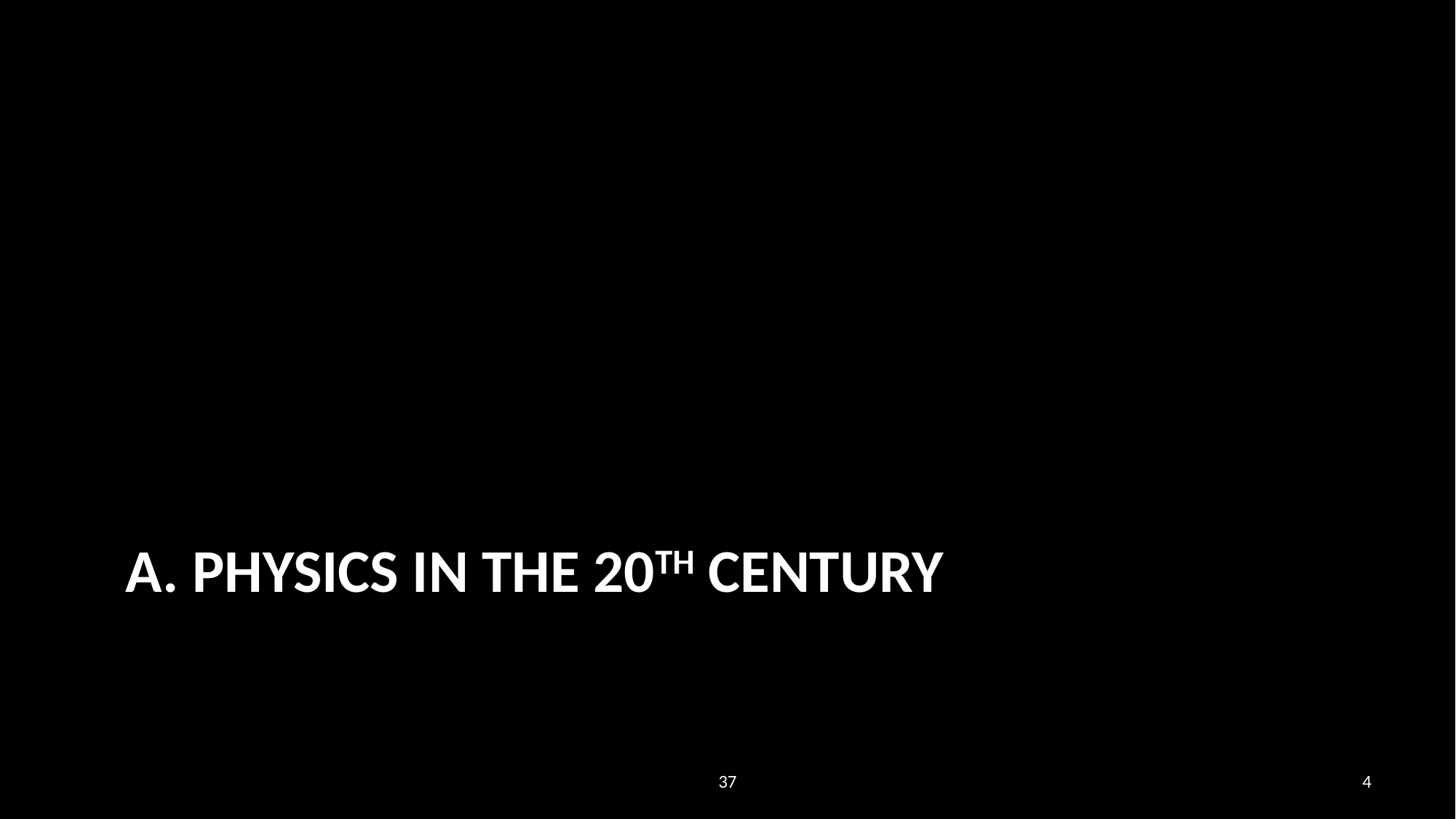

# A. Physics in the 20th century
37
4